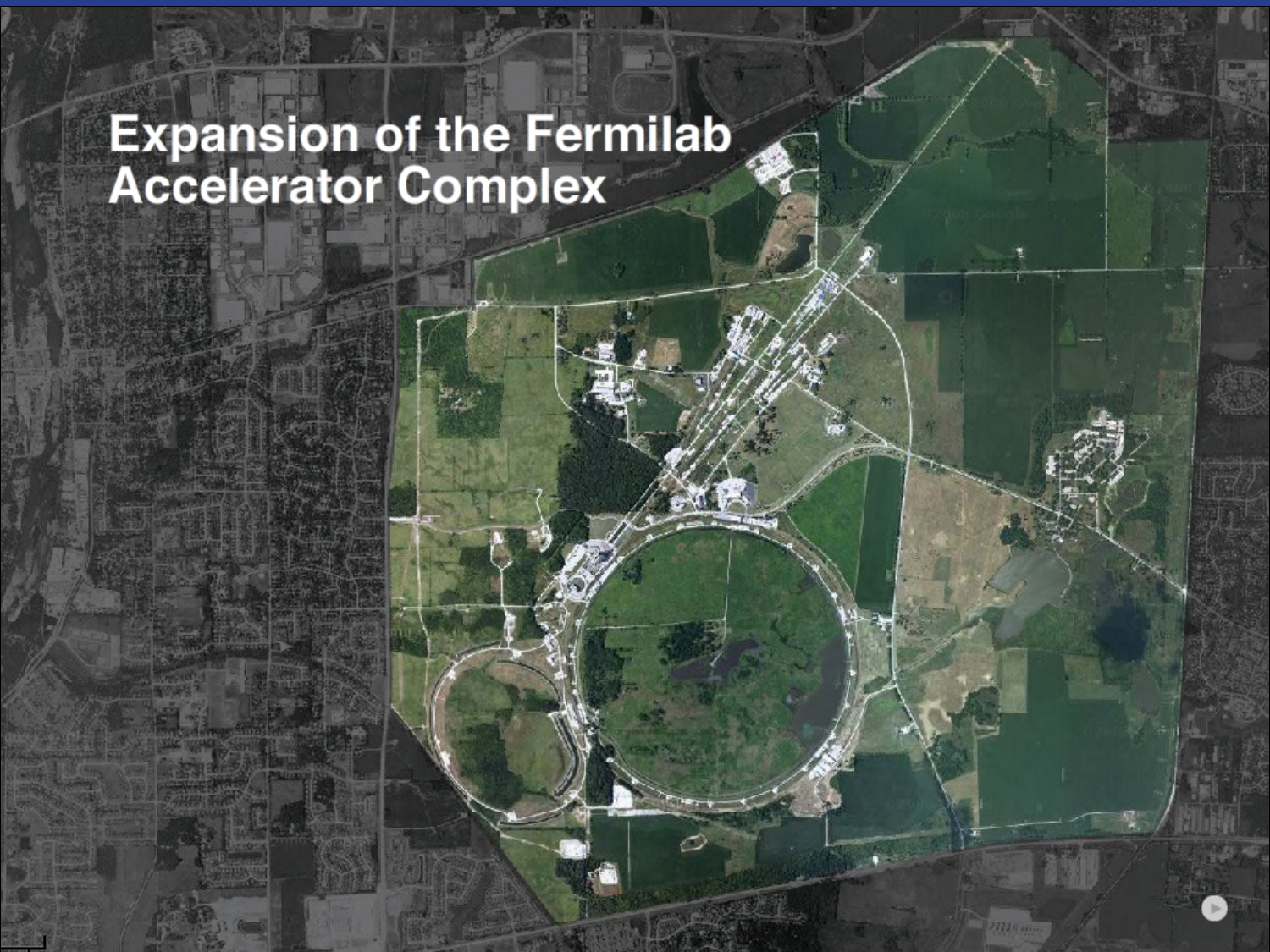

22
P Oddone, DOE Planning Meeting, June 10, 2010